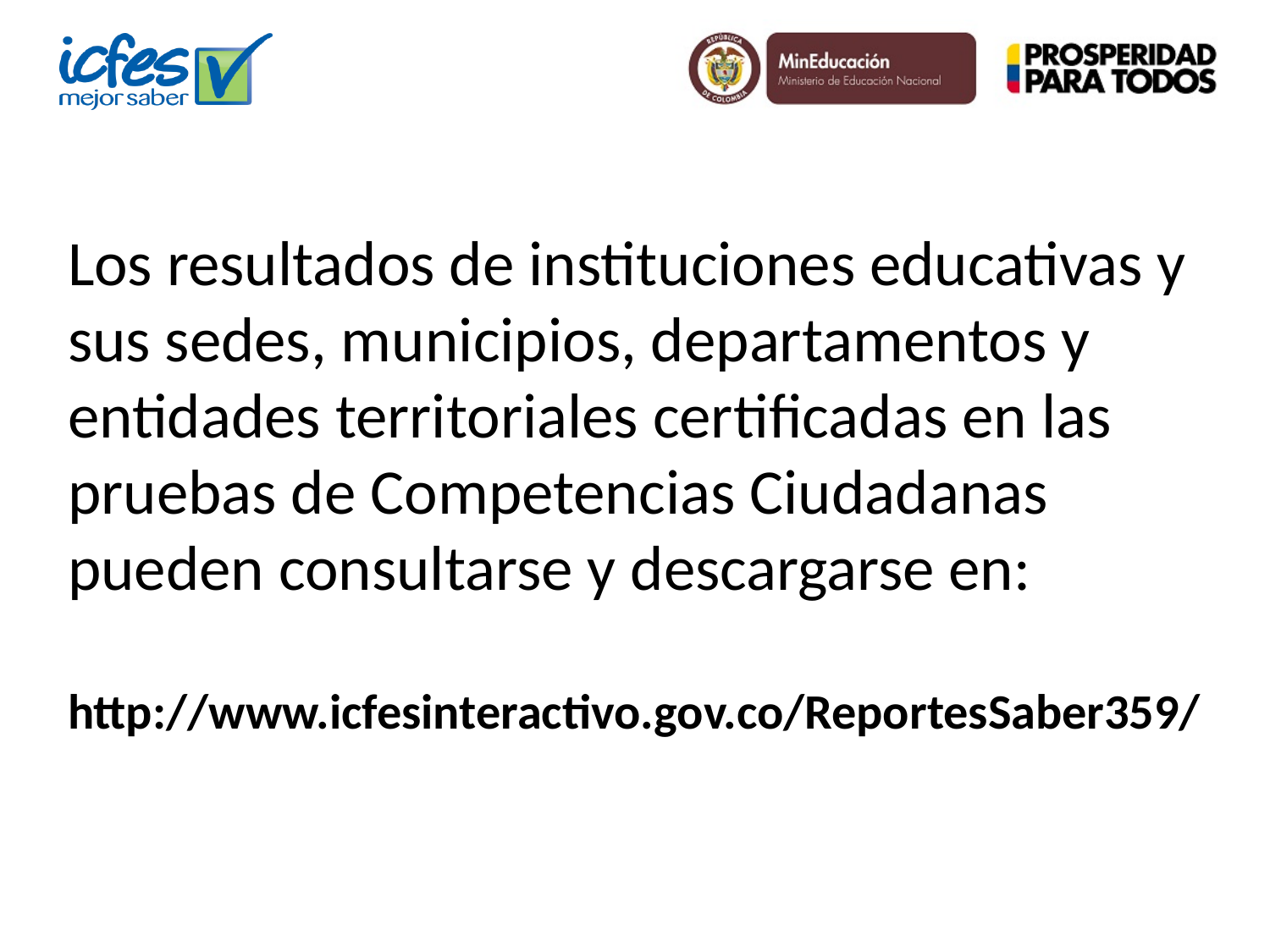

Los resultados de instituciones educativas y sus sedes, municipios, departamentos y entidades territoriales certificadas en las pruebas de Competencias Ciudadanas pueden consultarse y descargarse en:

http://www.icfesinteractivo.gov.co/ReportesSaber359/